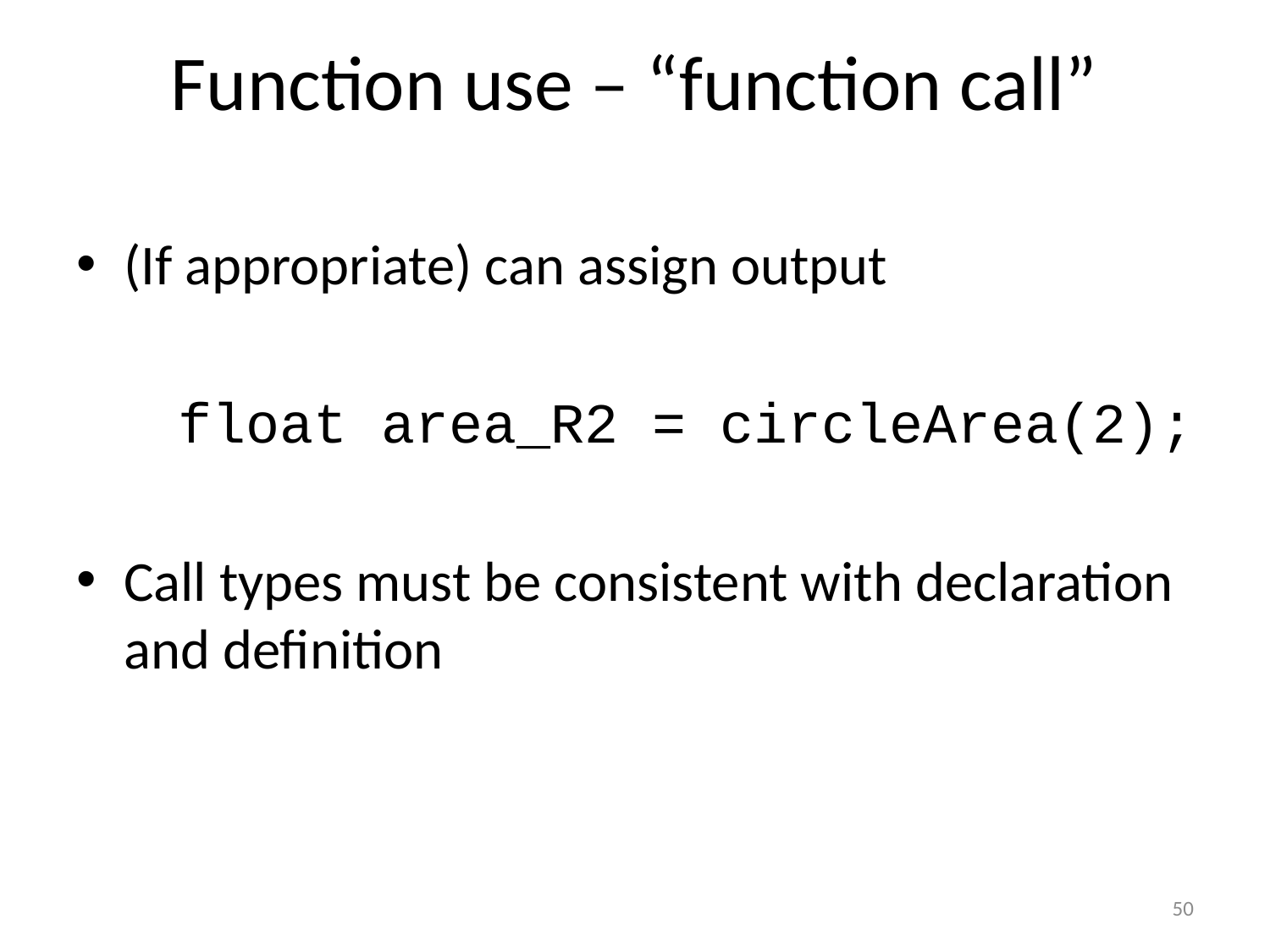

# Function use – “function call”
(If appropriate) can assign output

   float area_R2 = circleArea(2);

Call types must be consistent with declaration and definition
50